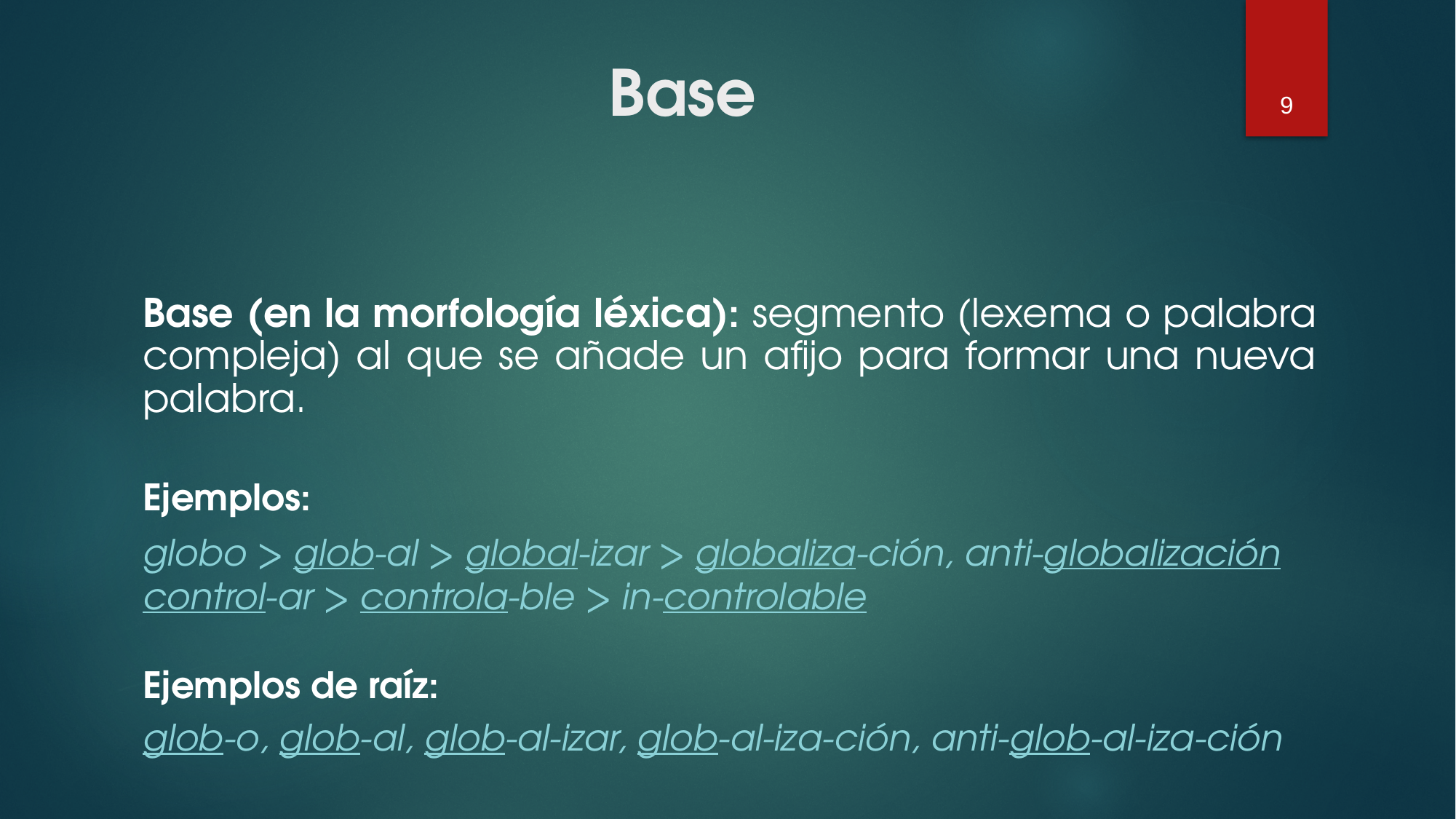

# Base
9

Base (en la morfología léxica): segmento (lexema o palabra compleja) al que se añade un afijo para formar una nueva palabra.

Ejemplos:
globo > glob-al > global-izar > globaliza-ción, anti-globalización
control-ar > controla-ble > in-controlable

Ejemplos de raíz:
glob-o, glob-al, glob-al-izar, glob-al-iza-ción, anti-glob-al-iza-ción